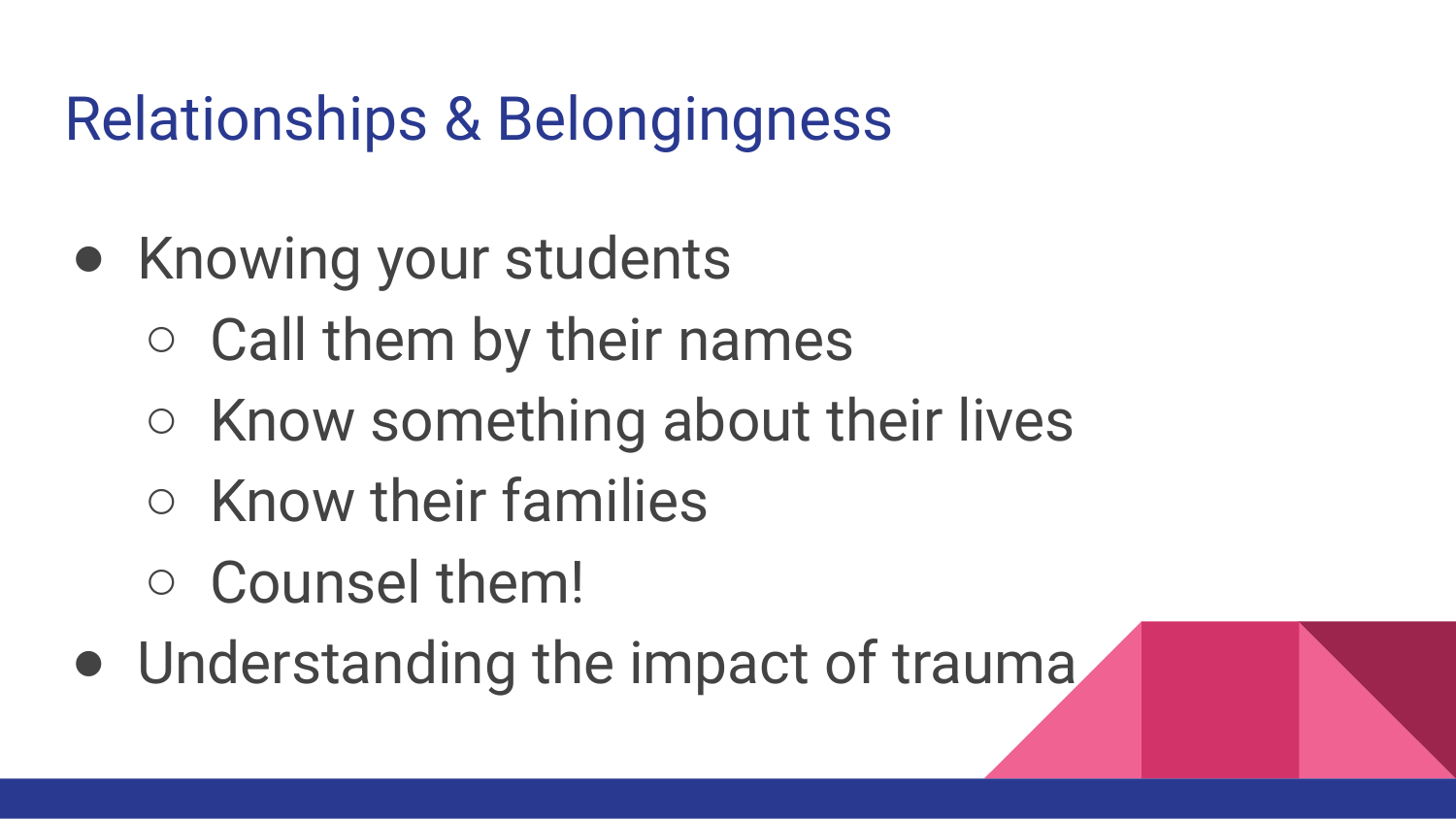

# Relationships & Belongingness
Knowing your students
Call them by their names
Know something about their lives
Know their families
Counsel them!
Understanding the impact of trauma